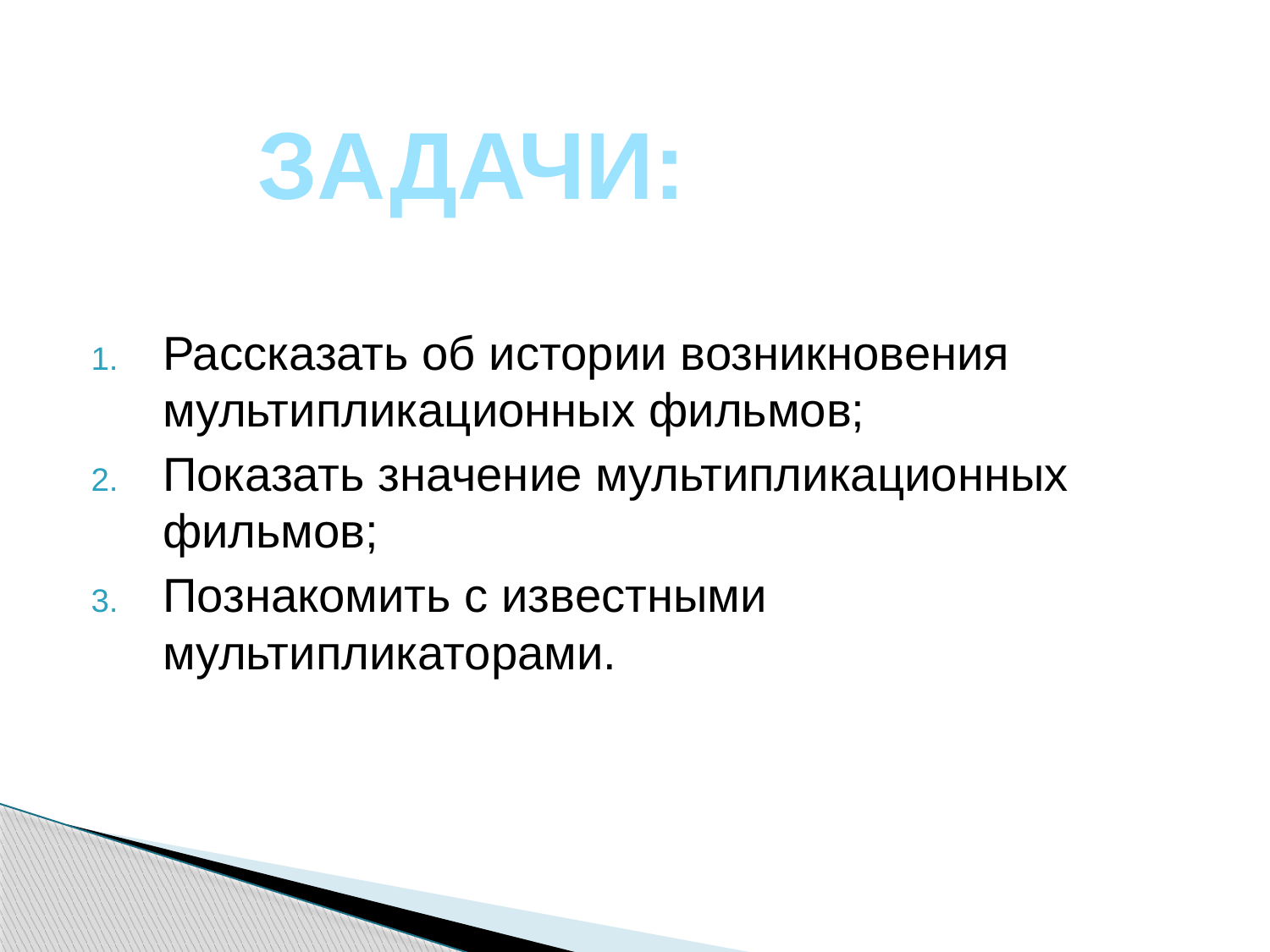

# ЗАДАЧИ:
Рассказать об истории возникновения мультипликационных фильмов;
Показать значение мультипликационных фильмов;
Познакомить с известными мультипликаторами.